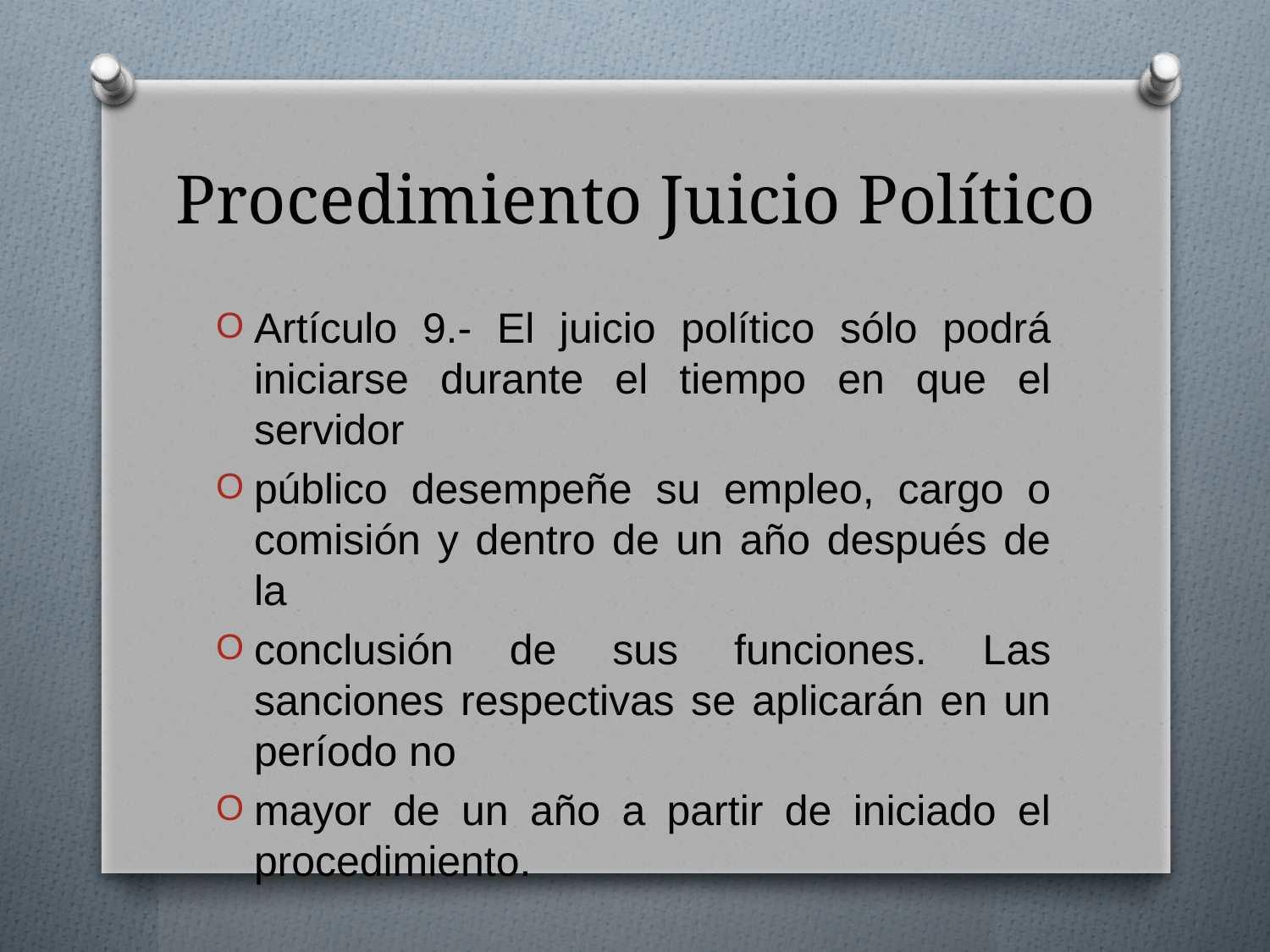

# Procedimiento Juicio Político
Artículo 9.- El juicio político sólo podrá iniciarse durante el tiempo en que el servidor
público desempeñe su empleo, cargo o comisión y dentro de un año después de la
conclusión de sus funciones. Las sanciones respectivas se aplicarán en un período no
mayor de un año a partir de iniciado el procedimiento.